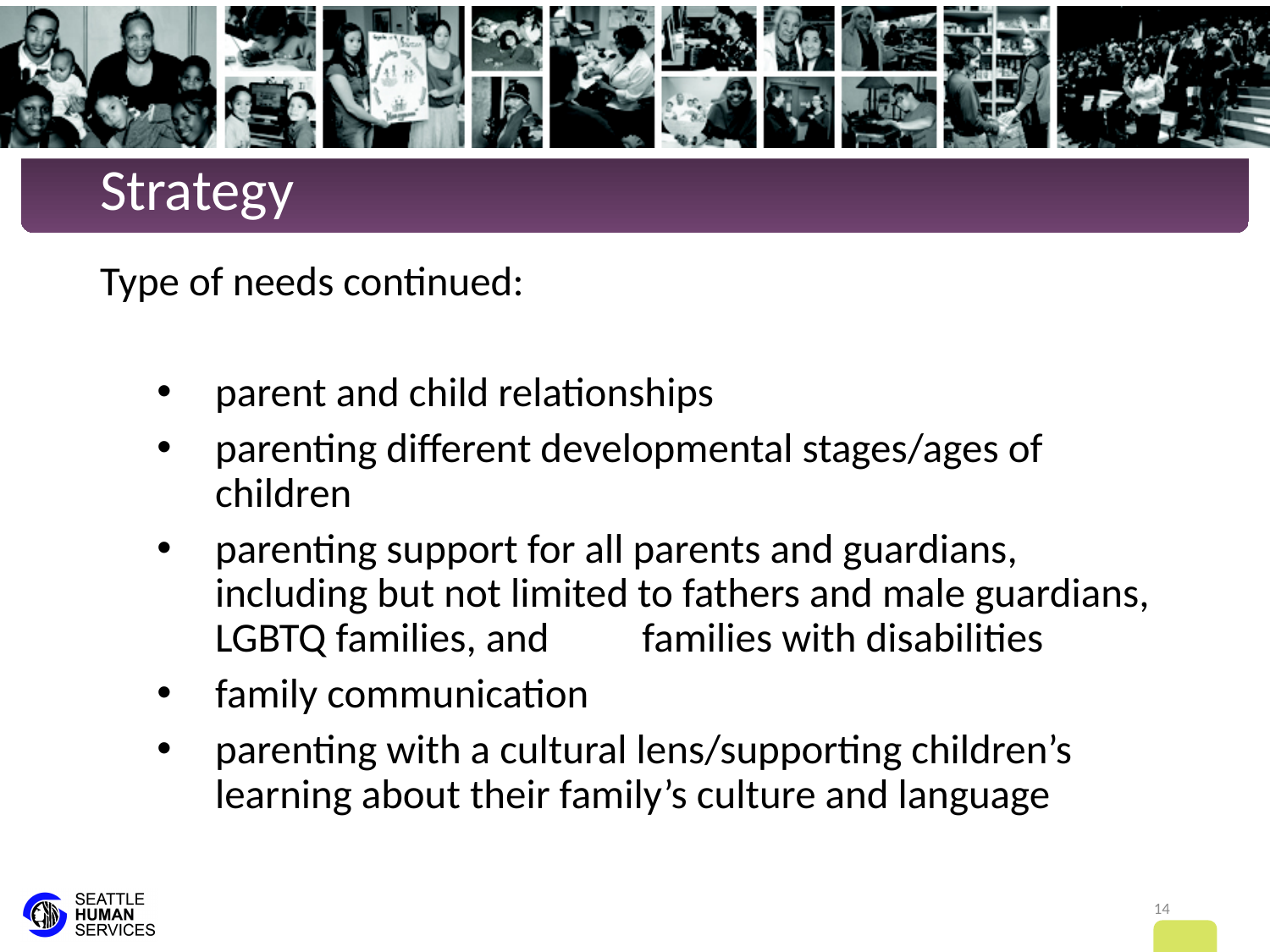

# Strategy
Type of needs continued:

parent and child relationships
parenting different developmental stages/ages of children
parenting support for all parents and guardians, including but not limited to fathers and male guardians, LGBTQ families, and 	families with disabilities
family communication
parenting with a cultural lens/supporting children’s learning about their family’s culture and language

14